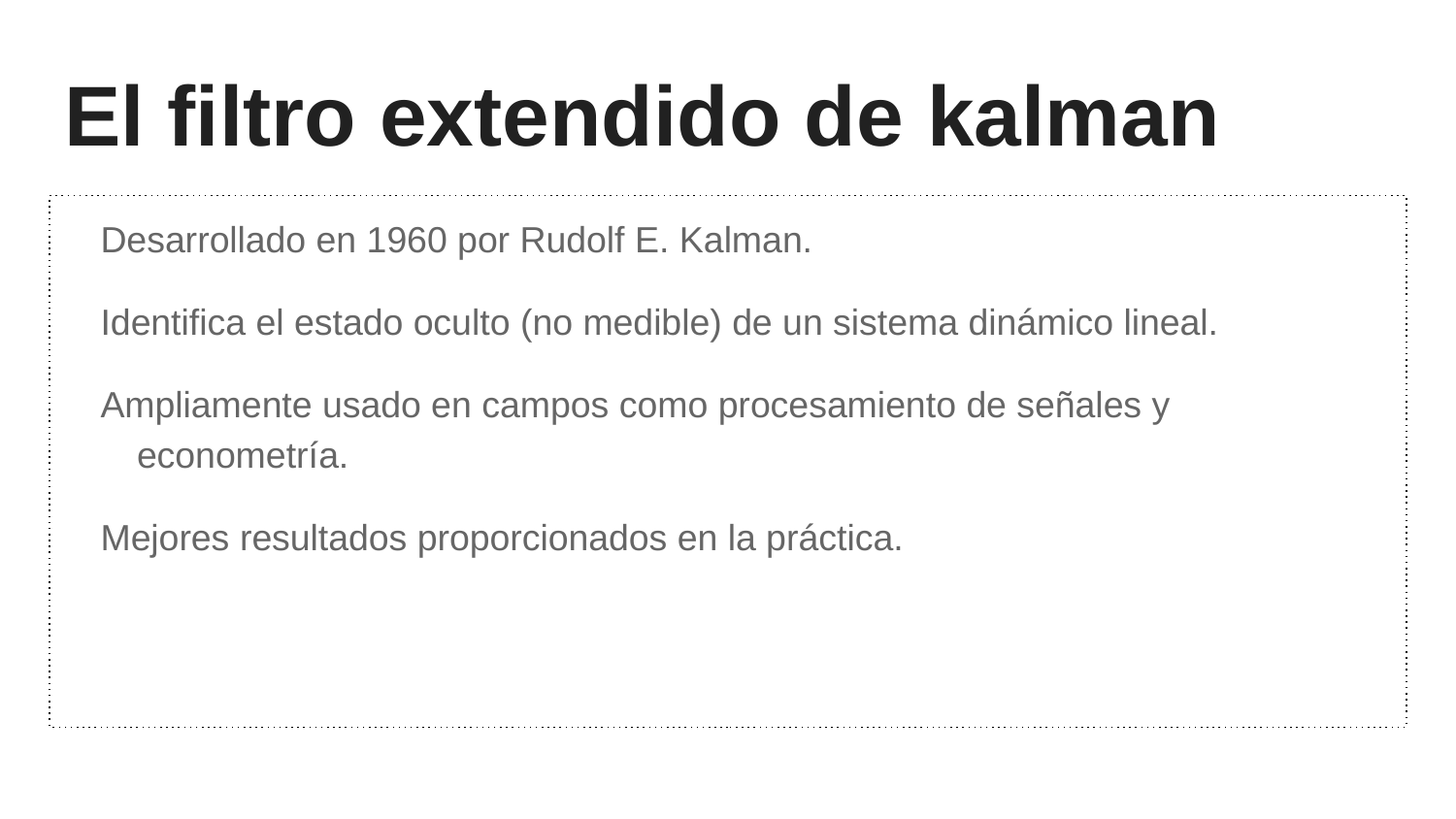

# El filtro extendido de kalman
Desarrollado en 1960 por Rudolf E. Kalman.
Identifica el estado oculto (no medible) de un sistema dinámico lineal.
Ampliamente usado en campos como procesamiento de señales y econometría.
Mejores resultados proporcionados en la práctica.